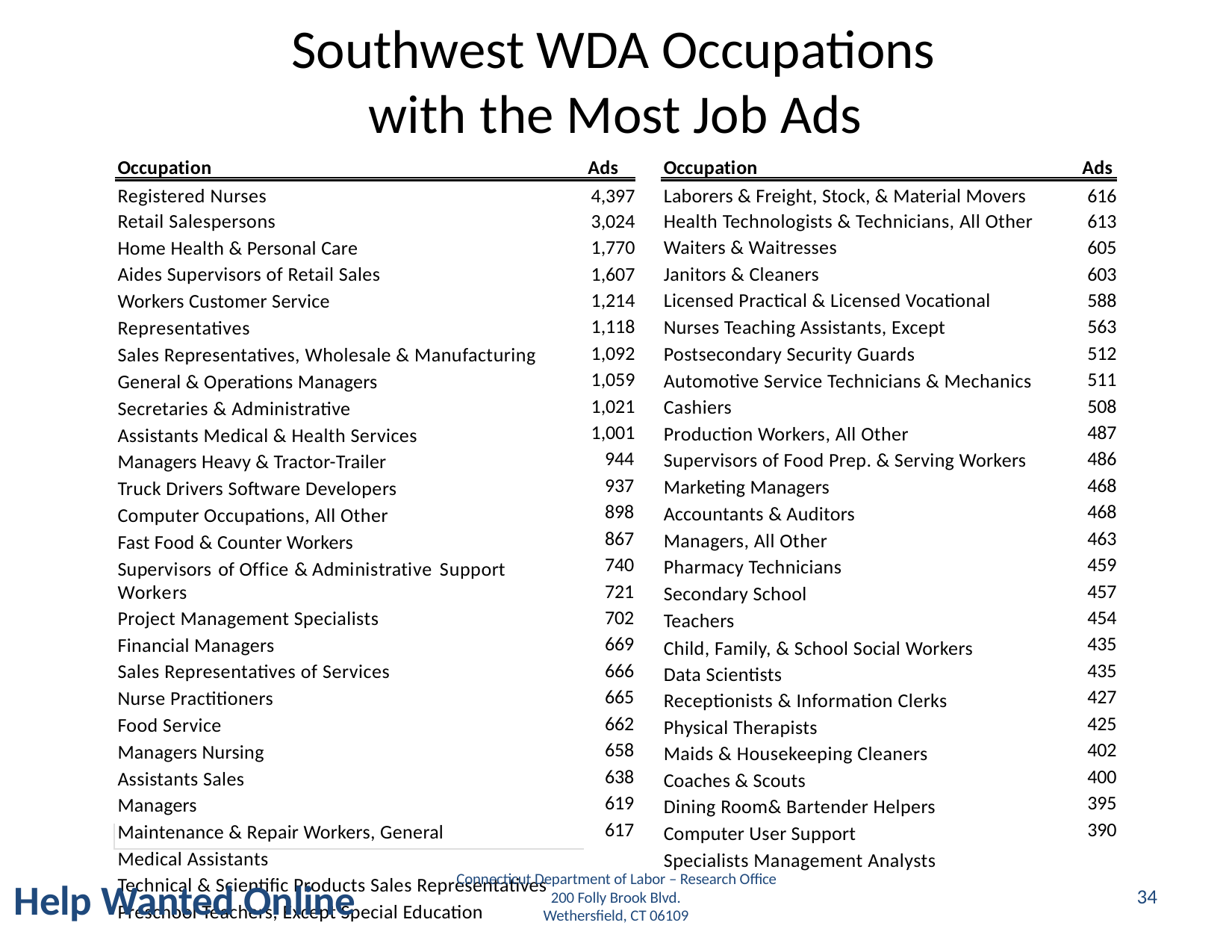

Southwest WDA Occupations
with
the
Most Job Ads
Occupation
Ads
Occupation
Ads

Registered Nurses
Retail Salespersons
Home Health & Personal Care
Aides Supervisors of Retail Sales
Workers Customer Service
Representatives
Sales Representatives, Wholesale & Manufacturing
General & Operations Managers
Secretaries & Administrative
Assistants Medical & Health Services
Managers Heavy & Tractor-Trailer
Truck Drivers Software Developers
Computer Occupations, All Other
Fast Food & Counter Workers
Supervisors of Office & Administrative Support Workers
Project Management Specialists
Financial Managers
Sales Representatives of Services
Nurse Practitioners
Food Service
Managers Nursing
Assistants Sales
Managers
Maintenance & Repair Workers, General
Medical Assistants
Technical & Scientific Products Sales Representatives
Preschool Teachers, Except Special Education
4,397
3,024
1,770
1,607
1,214
1,118
1,092
1,059
1,021
1,001
944
937
898
867
740
721
702
669
666
665
662
658
638
619
617
Laborers & Freight, Stock, & Material Movers
Health Technologists & Technicians, All Other
Waiters & Waitresses
Janitors & Cleaners
Licensed Practical & Licensed Vocational
Nurses Teaching Assistants, Except
Postsecondary Security Guards
Automotive Service Technicians & Mechanics
Cashiers
Production Workers, All Other
Supervisors of Food Prep. & Serving Workers
Marketing Managers
Accountants & Auditors
Managers, All Other
Pharmacy Technicians
Secondary School
Teachers
Child, Family, & School Social Workers
Data Scientists
Receptionists & Information Clerks
Physical Therapists
Maids & Housekeeping Cleaners
Coaches & Scouts
Dining Room& Bartender Helpers
Computer User Support
Specialists Management Analysts
616
613
605
603
588
563
512
511
508
487
486
468
468
463
459
457
454
435
435
427
425
402
400
395
390

Connecticut Department of Labor – Research Office
200 Folly Brook Blvd.
Wethersfield, CT 06109

Connecticut Department of Labor – Research Office
200 Folly Brook Blvd.
Wethersfield, CT 06109
Help Wanted Online
34